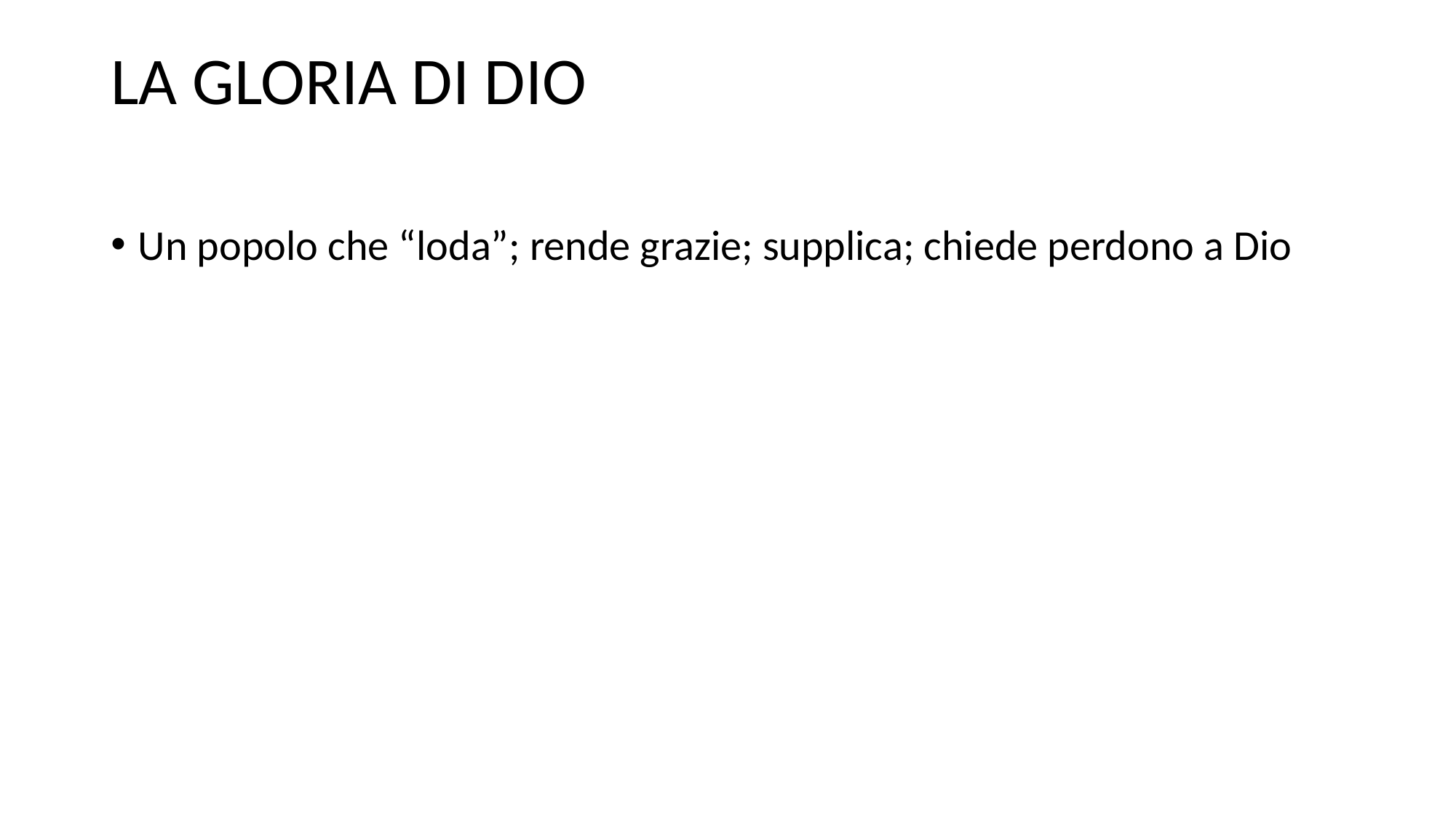

# LA GLORIA DI DIO
Un popolo che “loda”; rende grazie; supplica; chiede perdono a Dio